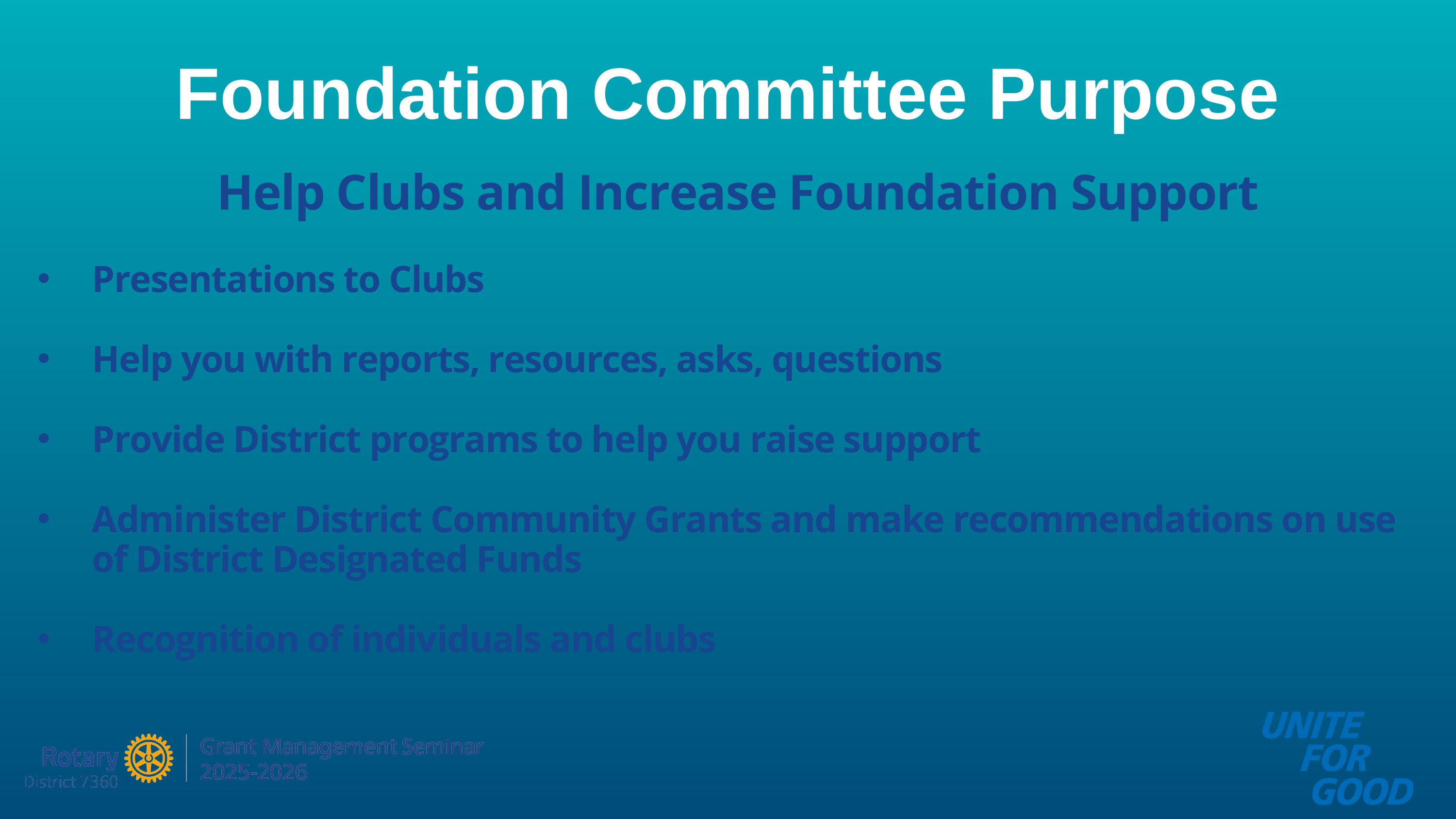

Foundation Committee Purpose

Help Clubs and Increase Foundation Support

Presentations to Clubs

Help you with reports, resources, asks, questions

Provide District programs to help you raise support

Administer District Community Grants and make recommendations on use of District Designated Funds

Recognition of individuals and clubs